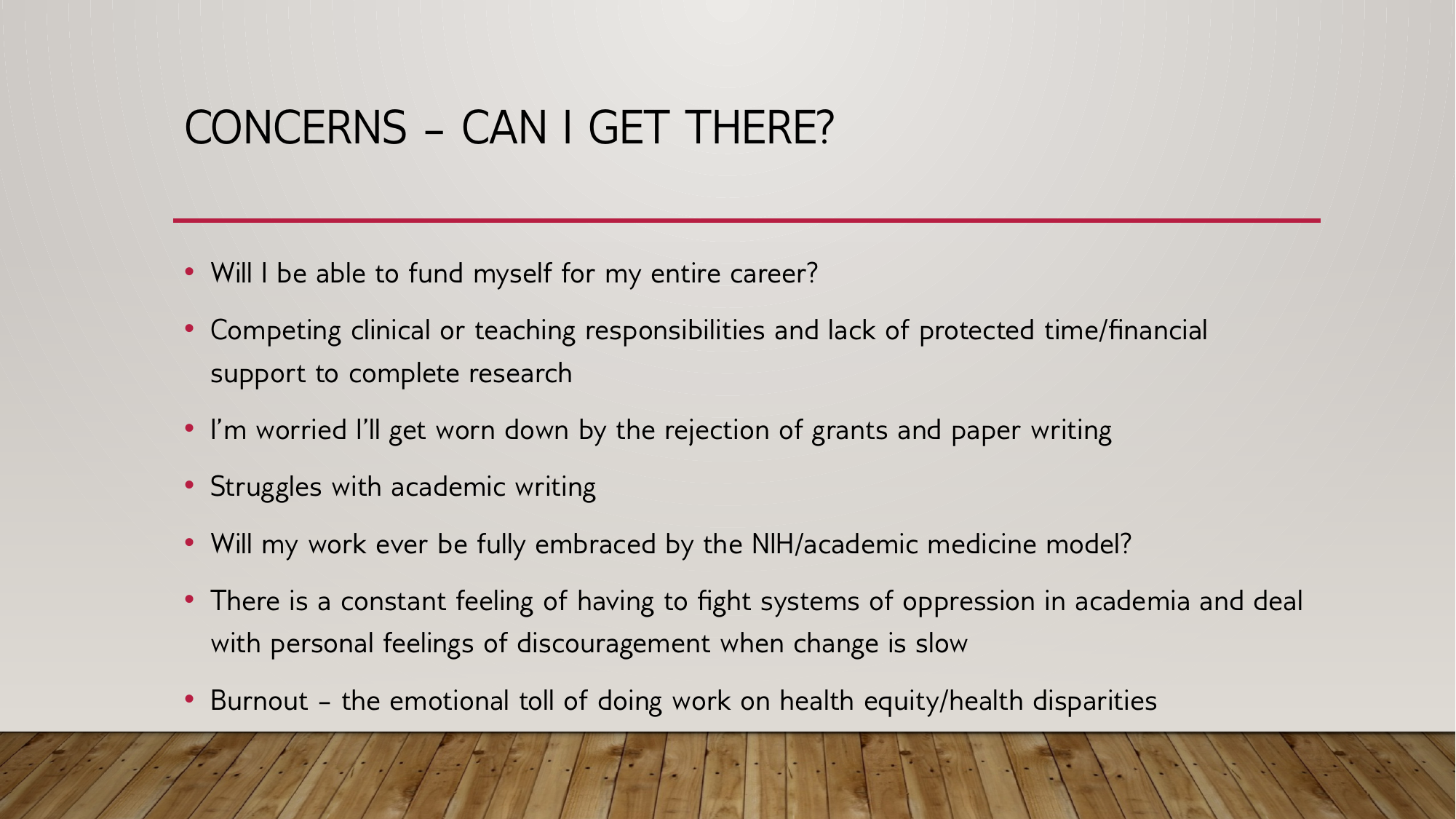

# Concerns – can I get there?
Will I be able to fund myself for my entire career?
Competing clinical or teaching responsibilities and lack of protected time/financial support to complete research
I’m worried I’ll get worn down by the rejection of grants and paper writing
Struggles with academic writing
Will my work ever be fully embraced by the NIH/academic medicine model?
There is a constant feeling of having to fight systems of oppression in academia and deal with personal feelings of discouragement when change is slow
Burnout – the emotional toll of doing work on health equity/health disparities